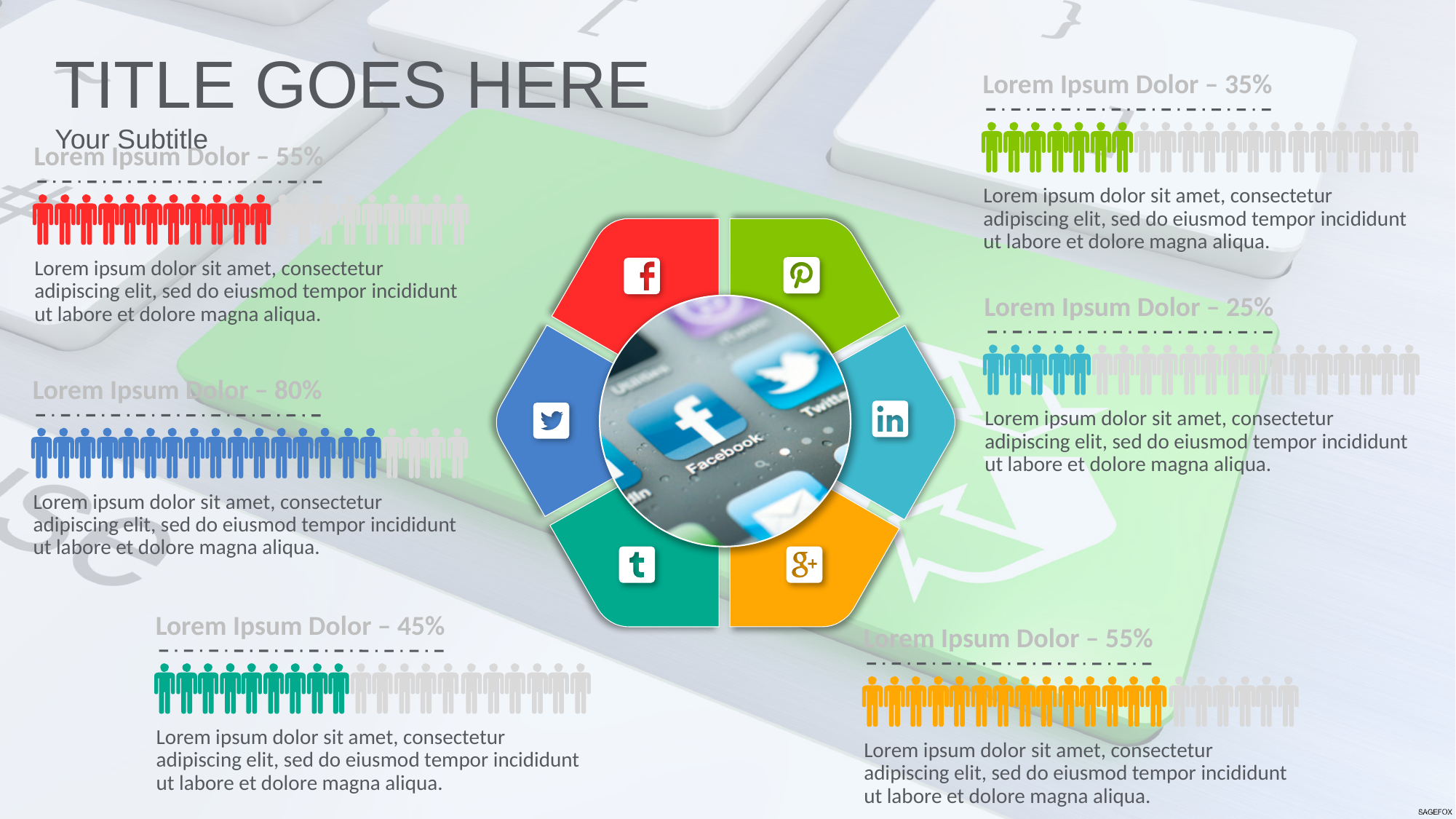

TITLE GOES HERE
Your Subtitle
Lorem Ipsum Dolor – 35%

Lorem Ipsum Dolor – 55%

Lorem ipsum dolor sit amet, consectetur adipiscing elit, sed do eiusmod tempor incididunt ut labore et dolore magna aliqua.

Lorem ipsum dolor sit amet, consectetur adipiscing elit, sed do eiusmod tempor incididunt ut labore et dolore magna aliqua.

Lorem Ipsum Dolor – 25%

Lorem Ipsum Dolor – 80%

Lorem ipsum dolor sit amet, consectetur adipiscing elit, sed do eiusmod tempor incididunt ut labore et dolore magna aliqua.

Lorem ipsum dolor sit amet, consectetur adipiscing elit, sed do eiusmod tempor incididunt ut labore et dolore magna aliqua.

Lorem Ipsum Dolor – 45%

Lorem Ipsum Dolor – 55%

Lorem ipsum dolor sit amet, consectetur adipiscing elit, sed do eiusmod tempor incididunt ut labore et dolore magna aliqua.
Lorem ipsum dolor sit amet, consectetur adipiscing elit, sed do eiusmod tempor incididunt ut labore et dolore magna aliqua.